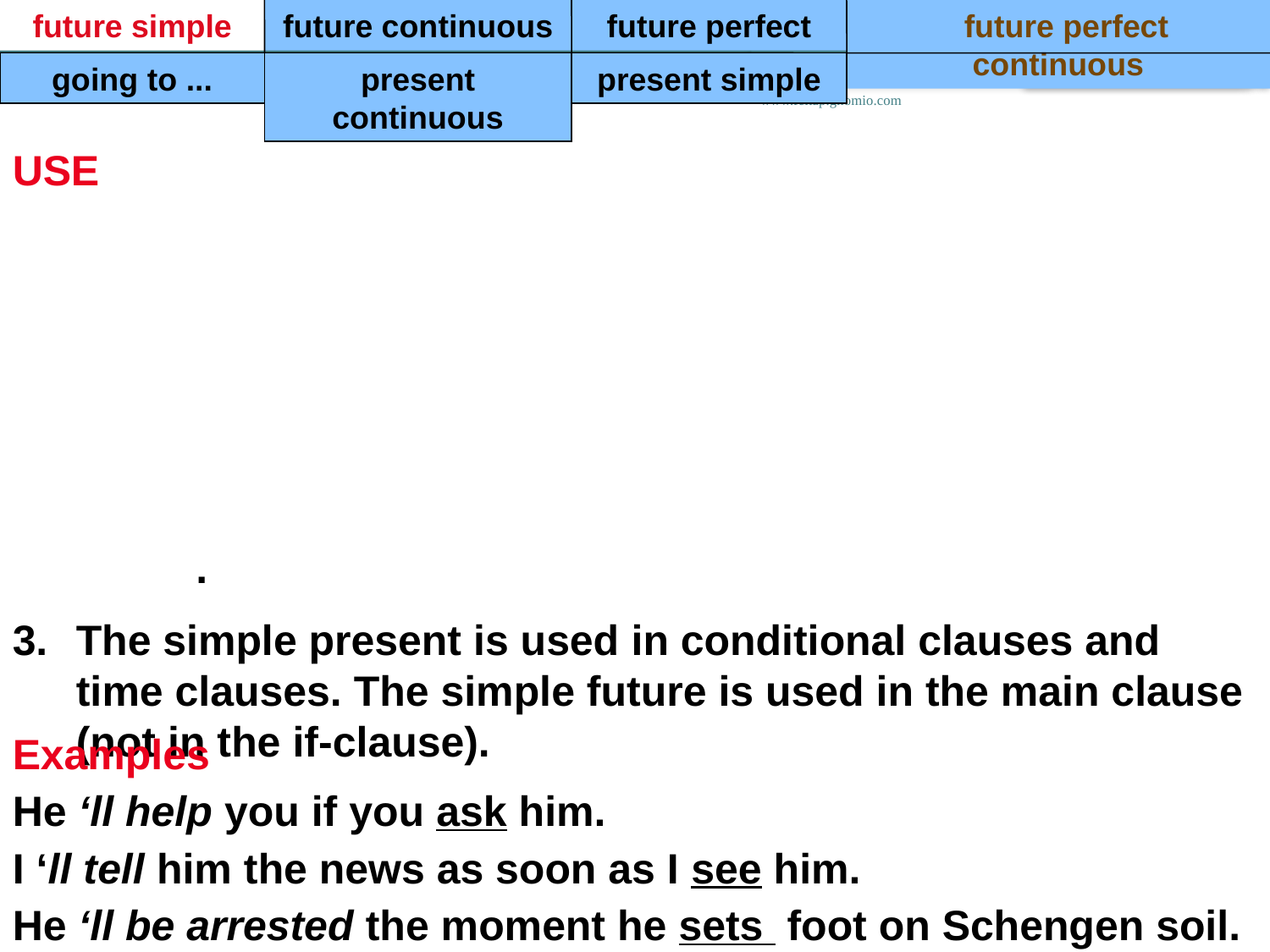

future simple
future continuous

future perfect

  future perfect continuous

going to ...
present continuous
present simple
www.feltap.gnomio.com
USE
We often use this tense with particular verbs; such as think – know – believe – suppose – expect – hope  to express beliefs, convictions, hope, expectations, knowledge and opinions about the future.
We often use it with particular adverbs such as: probably – possibly –perhaps to express uncertainty about the future.
The simple present is used in conditional clauses and time clauses. The simple future is used in the main clause (not in the if-clause).
Examples
He ‘ll help you if you ask him.
I ‘ll tell him the news as soon as I see him.
He ‘ll be arrested the moment he sets  foot on Schengen soil.